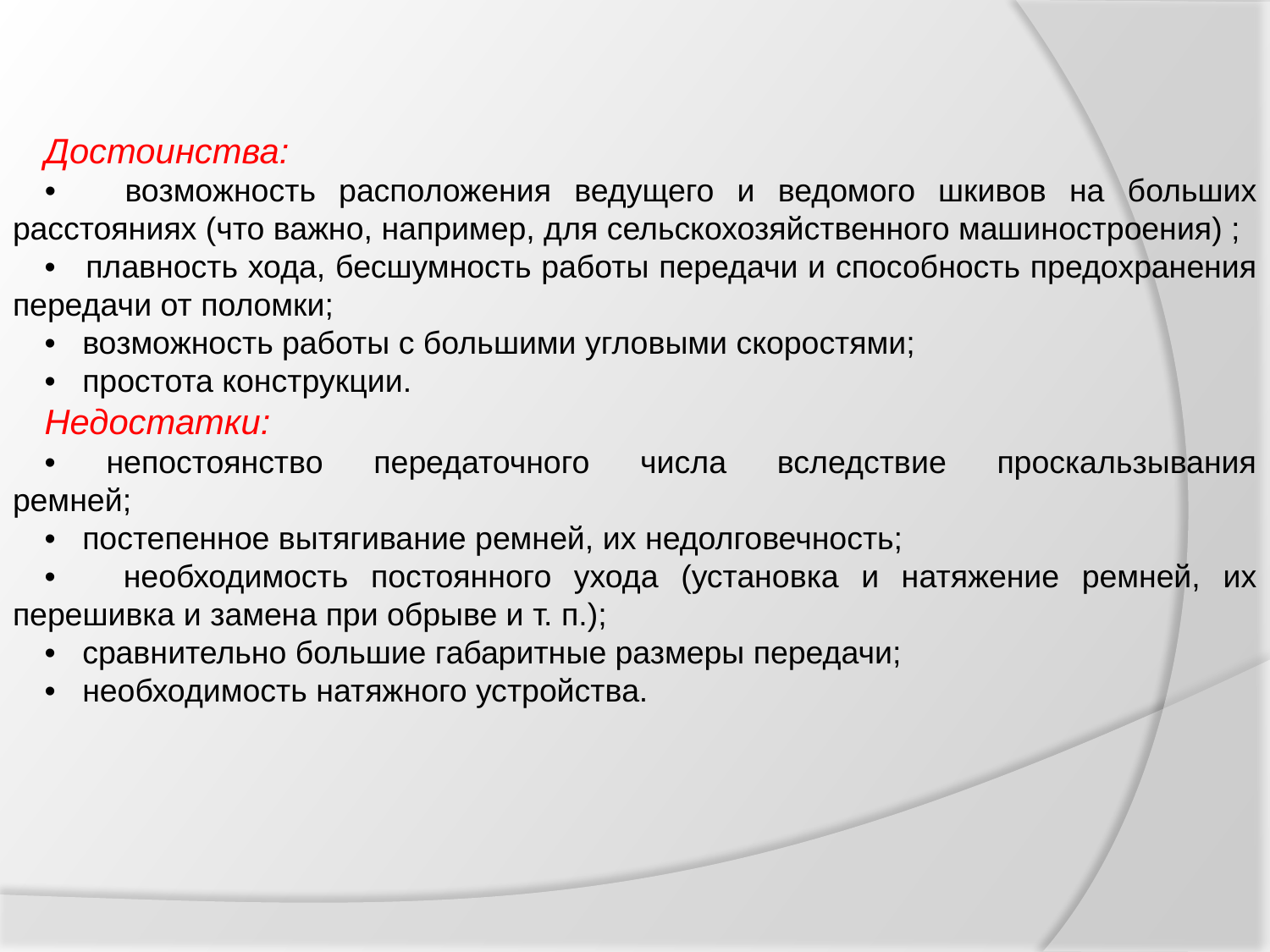

Достоинства:
•   возможность расположения ведущего и ведомого шкивов на больших расстояниях (что важно, например, для сельскохозяйственного машиностроения) ;
•   плавность хода, бесшумность работы передачи и способность предохранения передачи от поломки;
•   возможность работы с большими угловыми скоростями;
•   простота конструкции.
Недостатки:
•   непостоянство   передаточного   числа   вследствие   проскальзывания ремней;
•   постепенное вытягивание ремней, их недолговечность;
•   необходимость постоянного ухода (установка и натяжение ремней, их перешивка и замена при обрыве и т. п.);
•   сравнительно большие габаритные размеры передачи;
•   необходимость натяжного устройства.